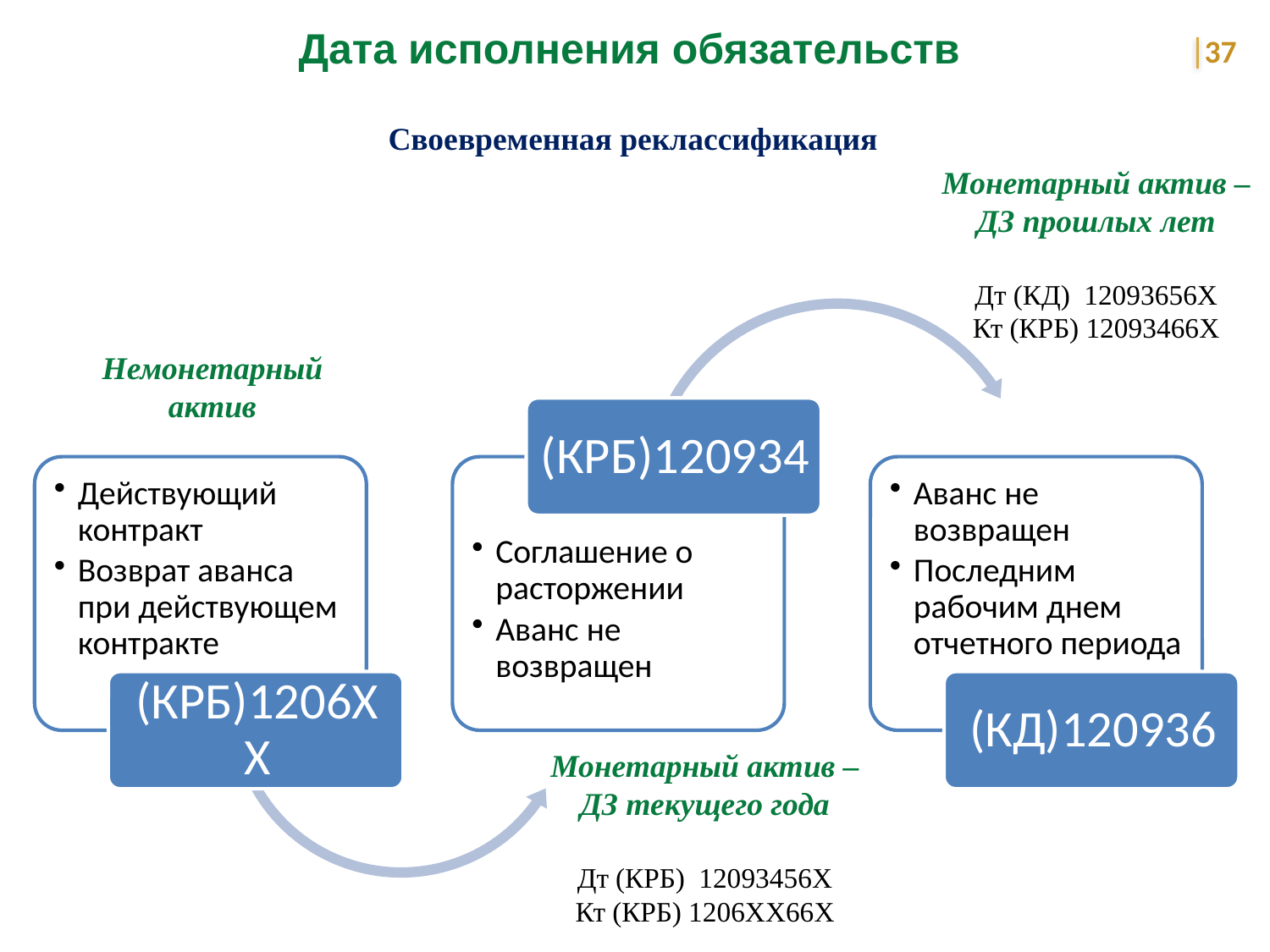

Дата исполнения обязательств
37
Своевременная реклассификация
Монетарный актив – ДЗ прошлых лет

Дт (КД)  12093656Х
Кт (КРБ) 12093466Х
Действующий контракт
Возврат аванса при действующем контракте
(КРБ)1206ХХ
Соглашение о расторжении
Аванс не возвращен
(КРБ)120934
Аванс не возвращен
Последним рабочим днем отчетного периода
(КД)120936
Немонетарный актив
Монетарный актив – ДЗ текущего года

Дт (КРБ)  12093456Х
Кт (КРБ) 1206ХХ66Х